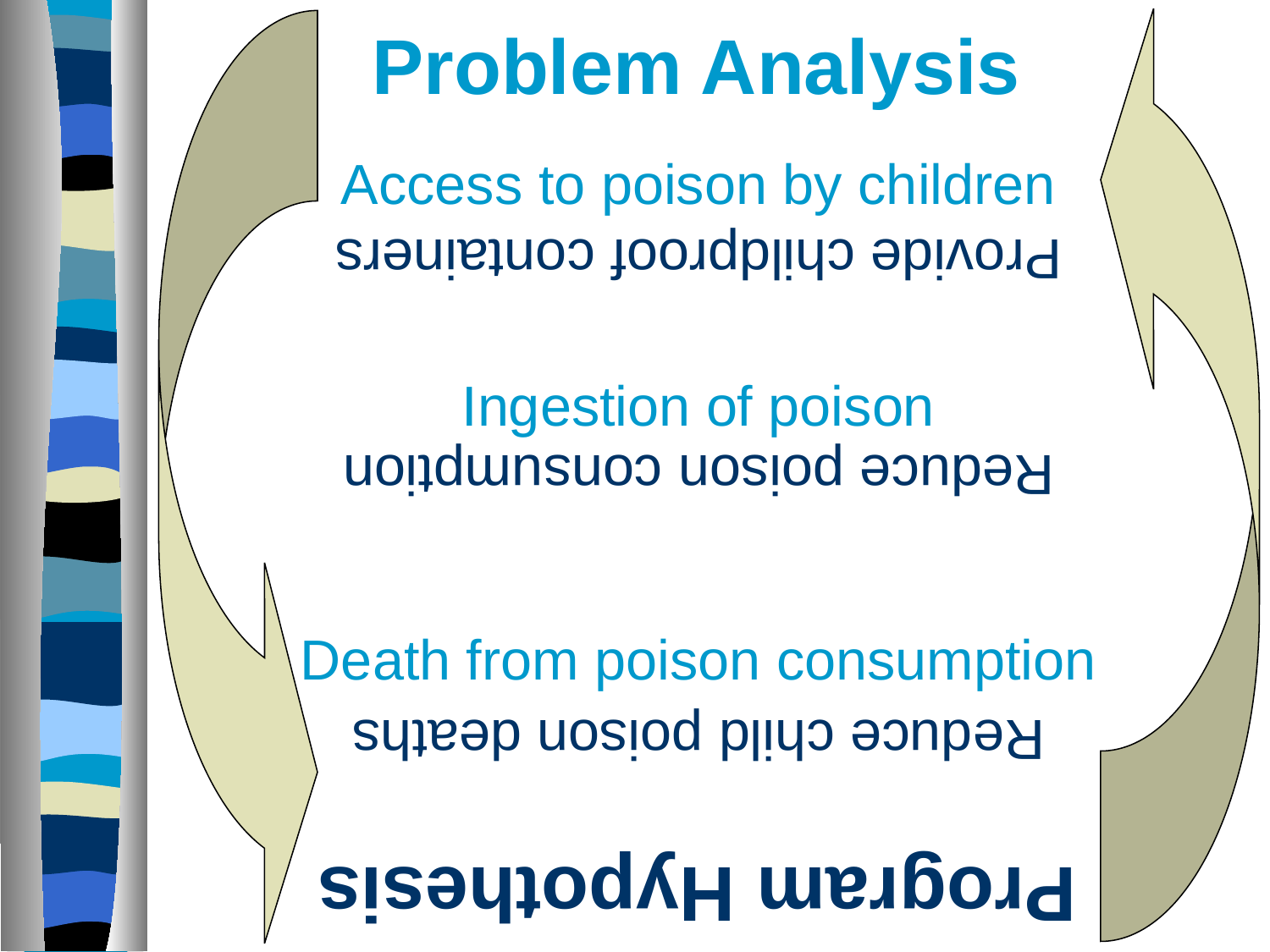

# Problem Analysis

Access to poison by children
Provide childproof containers
Ingestion of poison
Reduce poison consumption
Death from poison consumption
Reduce child poison deaths
Program Hypothesis